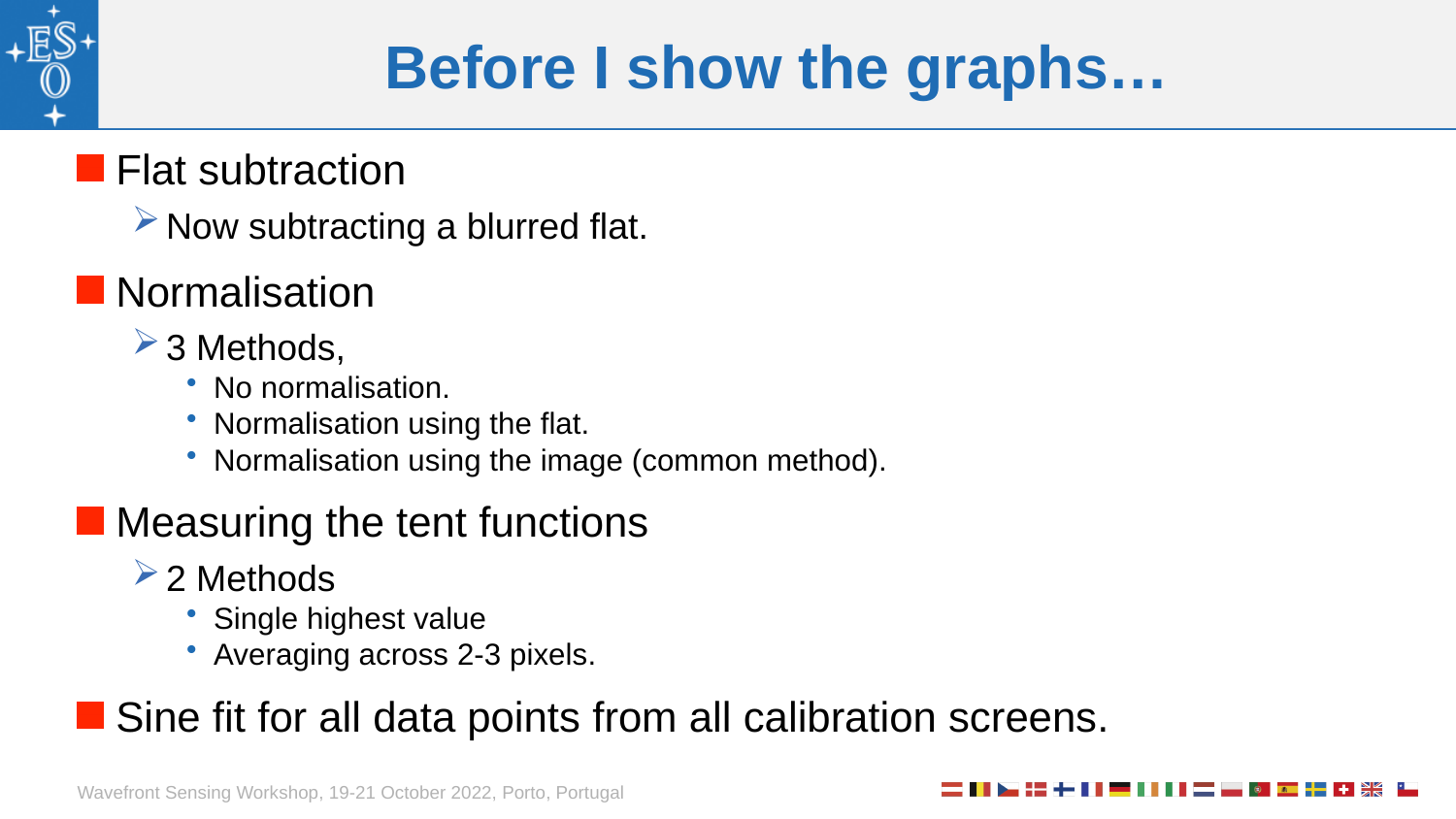

# Before I show the graphs…
Flat subtraction
Now subtracting a blurred flat.
Normalisation
3 Methods,
No normalisation.
Normalisation using the flat.
Normalisation using the image (common method).
Measuring the tent functions
2 Methods
Single highest value
Averaging across 2-3 pixels.
Sine fit for all data points from all calibration screens.
Wavefront Sensing Workshop, 19-21 October 2022, Porto, Portugal